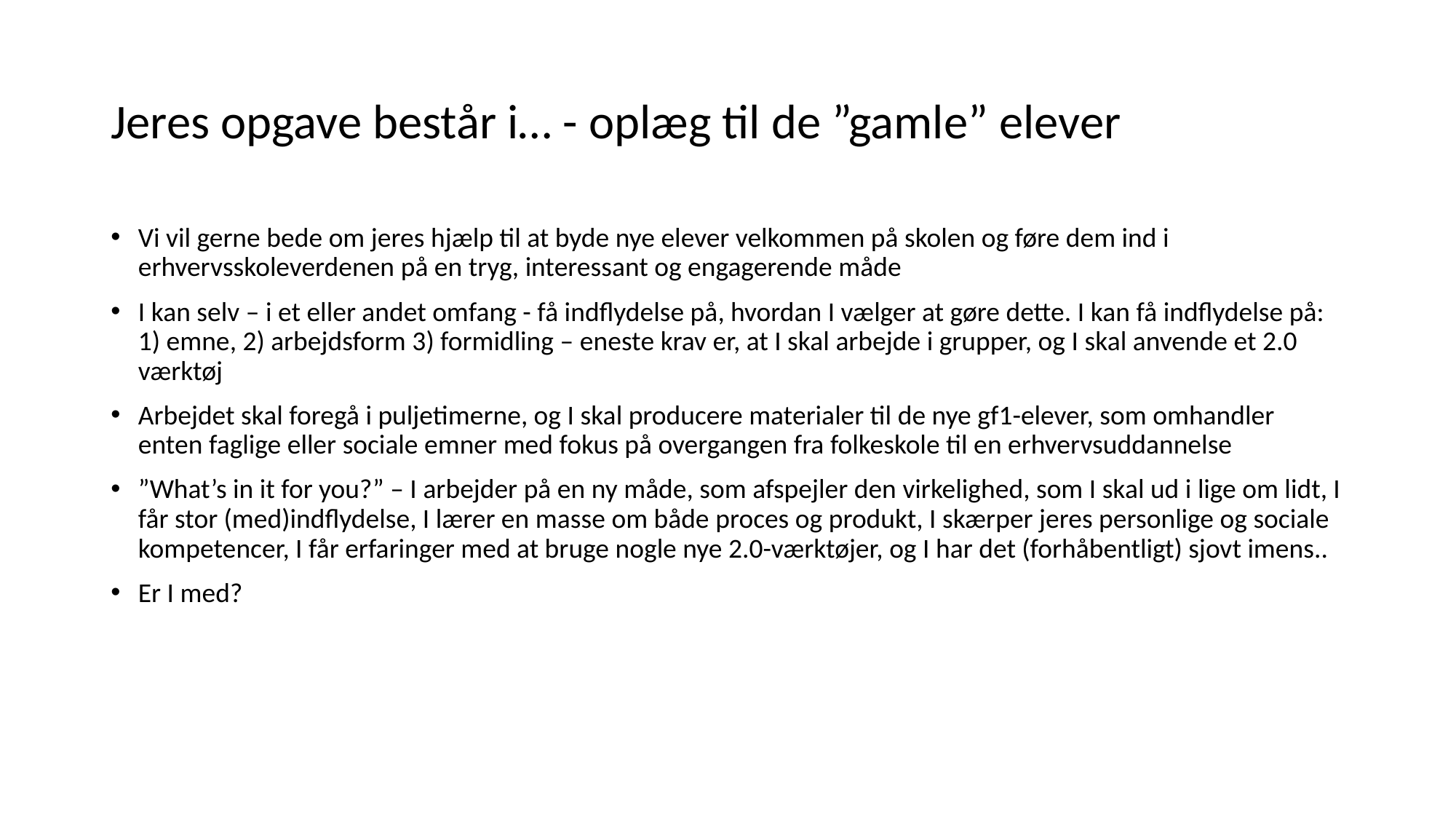

# Jeres opgave består i… - oplæg til de ”gamle” elever
Vi vil gerne bede om jeres hjælp til at byde nye elever velkommen på skolen og føre dem ind i erhvervsskoleverdenen på en tryg, interessant og engagerende måde
I kan selv – i et eller andet omfang - få indflydelse på, hvordan I vælger at gøre dette. I kan få indflydelse på: 1) emne, 2) arbejdsform 3) formidling – eneste krav er, at I skal arbejde i grupper, og I skal anvende et 2.0 værktøj
Arbejdet skal foregå i puljetimerne, og I skal producere materialer til de nye gf1-elever, som omhandler enten faglige eller sociale emner med fokus på overgangen fra folkeskole til en erhvervsuddannelse
”What’s in it for you?” – I arbejder på en ny måde, som afspejler den virkelighed, som I skal ud i lige om lidt, I får stor (med)indflydelse, I lærer en masse om både proces og produkt, I skærper jeres personlige og sociale kompetencer, I får erfaringer med at bruge nogle nye 2.0-værktøjer, og I har det (forhåbentligt) sjovt imens..
Er I med?